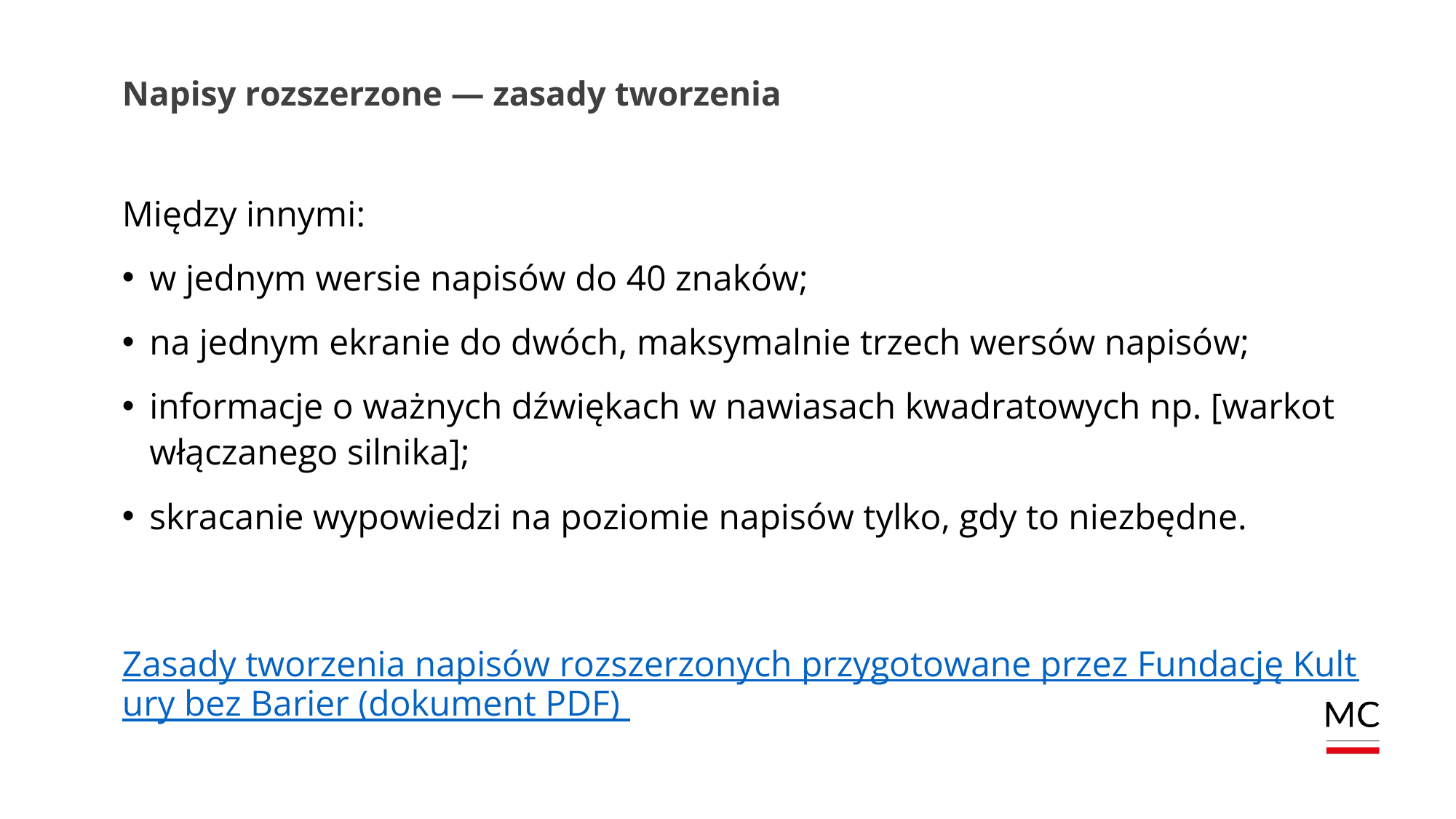

# Napisy rozszerzone — zasady tworzenia
Między innymi:
w jednym wersie napisów do 40 znaków;
na jednym ekranie do dwóch, maksymalnie trzech wersów napisów;
informacje o ważnych dźwiękach w nawiasach kwadratowych np. [warkot włączanego silnika];
skracanie wypowiedzi na poziomie napisów tylko, gdy to niezbędne.
 Zasady tworzenia napisów rozszerzonych przygotowane przez Fundację Kultury bez Barier (dokument PDF)